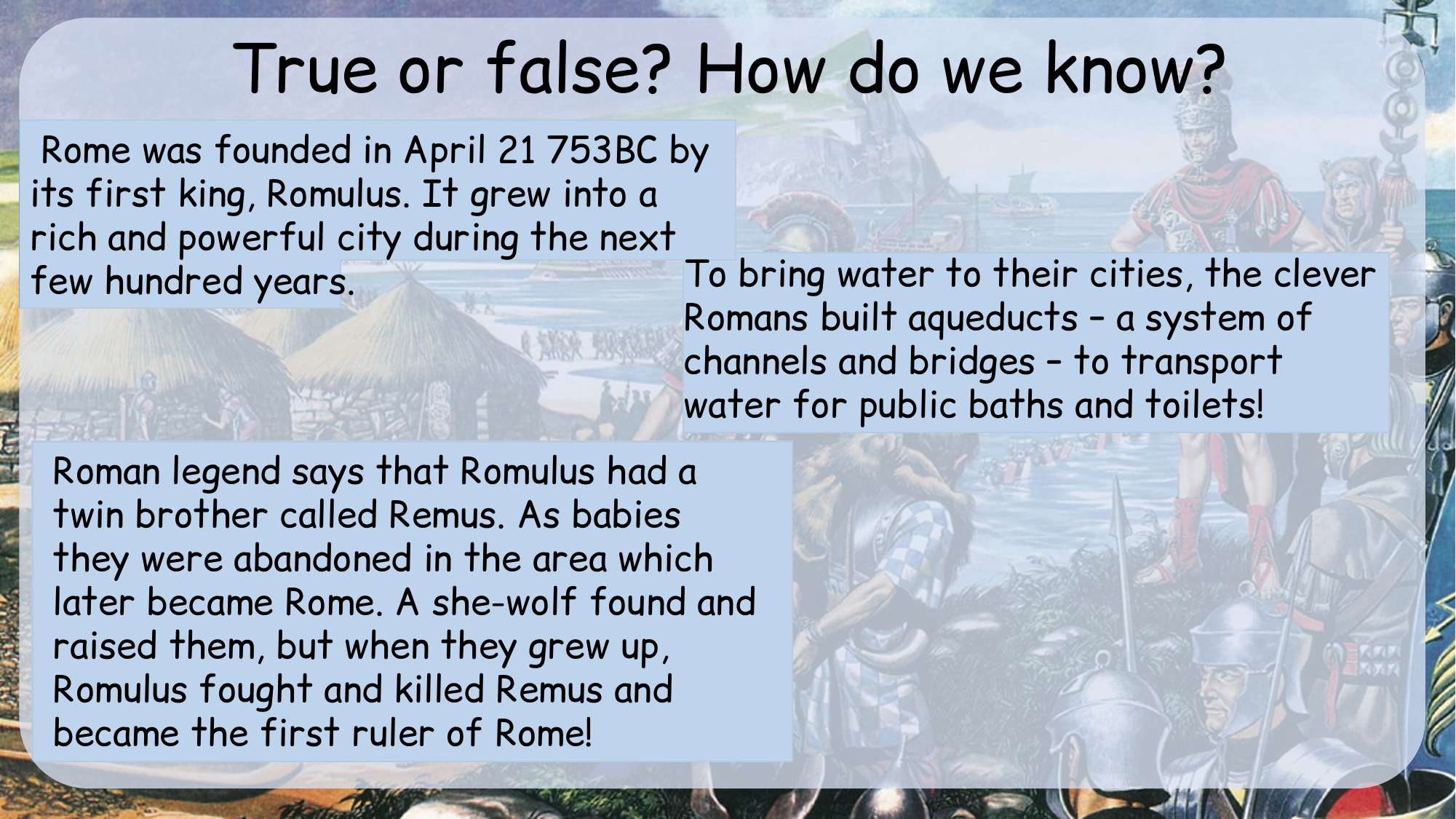

True or false? How do we know?

 Rome was founded in April 21 753BC by its first king, Romulus. It grew into a rich and powerful city during the next few hundred years.
To bring water to their cities, the clever Romans built aqueducts – a system of channels and bridges – to transport water for public baths and toilets!

Roman legend says that Romulus had a twin brother called Remus. As babies they were abandoned in the area which later became Rome. A she-wolf found and raised them, but when they grew up, Romulus fought and killed Remus and became the first ruler of Rome!